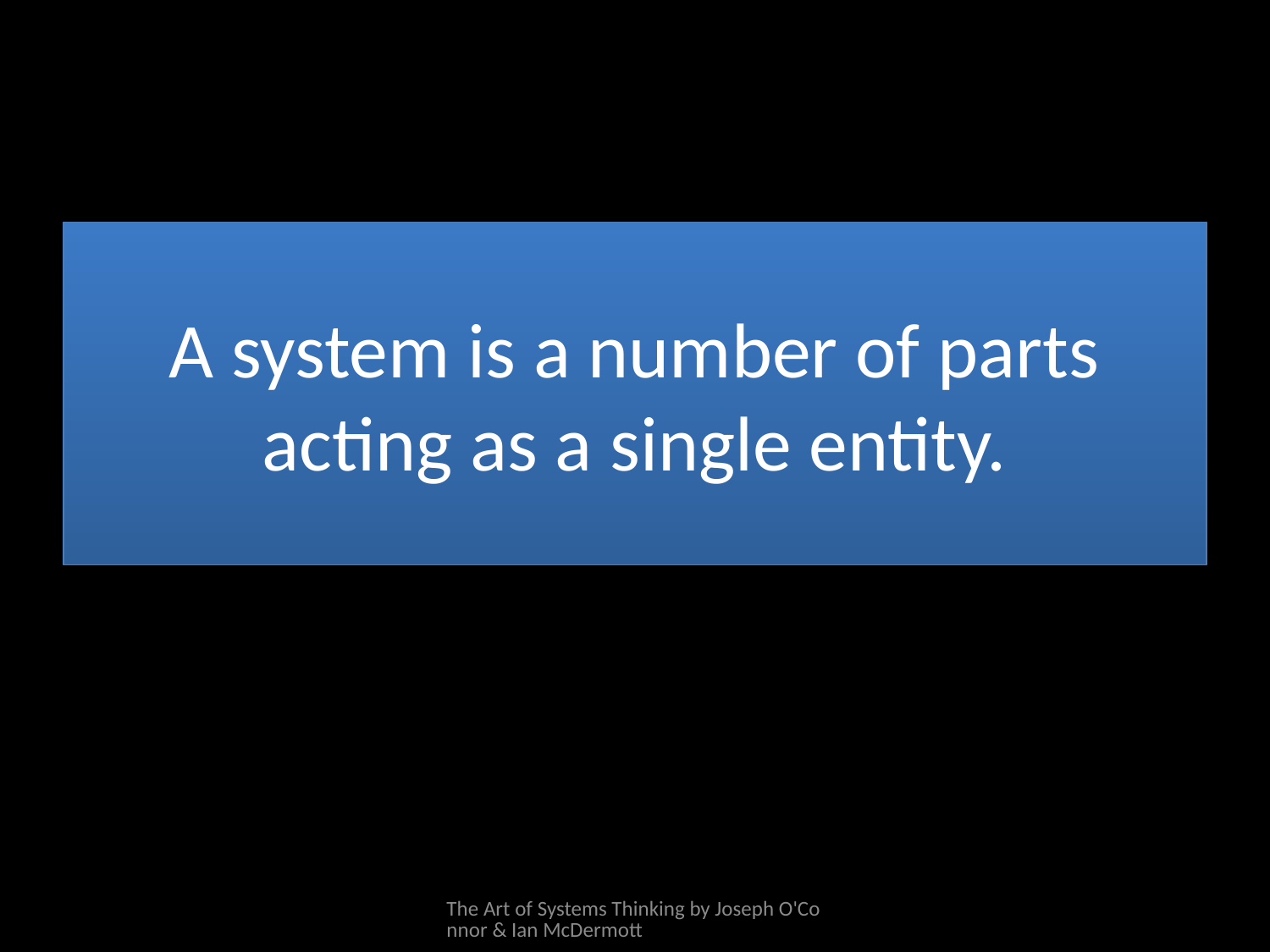

# A system is a number of parts acting as a single entity.
The Art of Systems Thinking by Joseph O'Connor & Ian McDermott